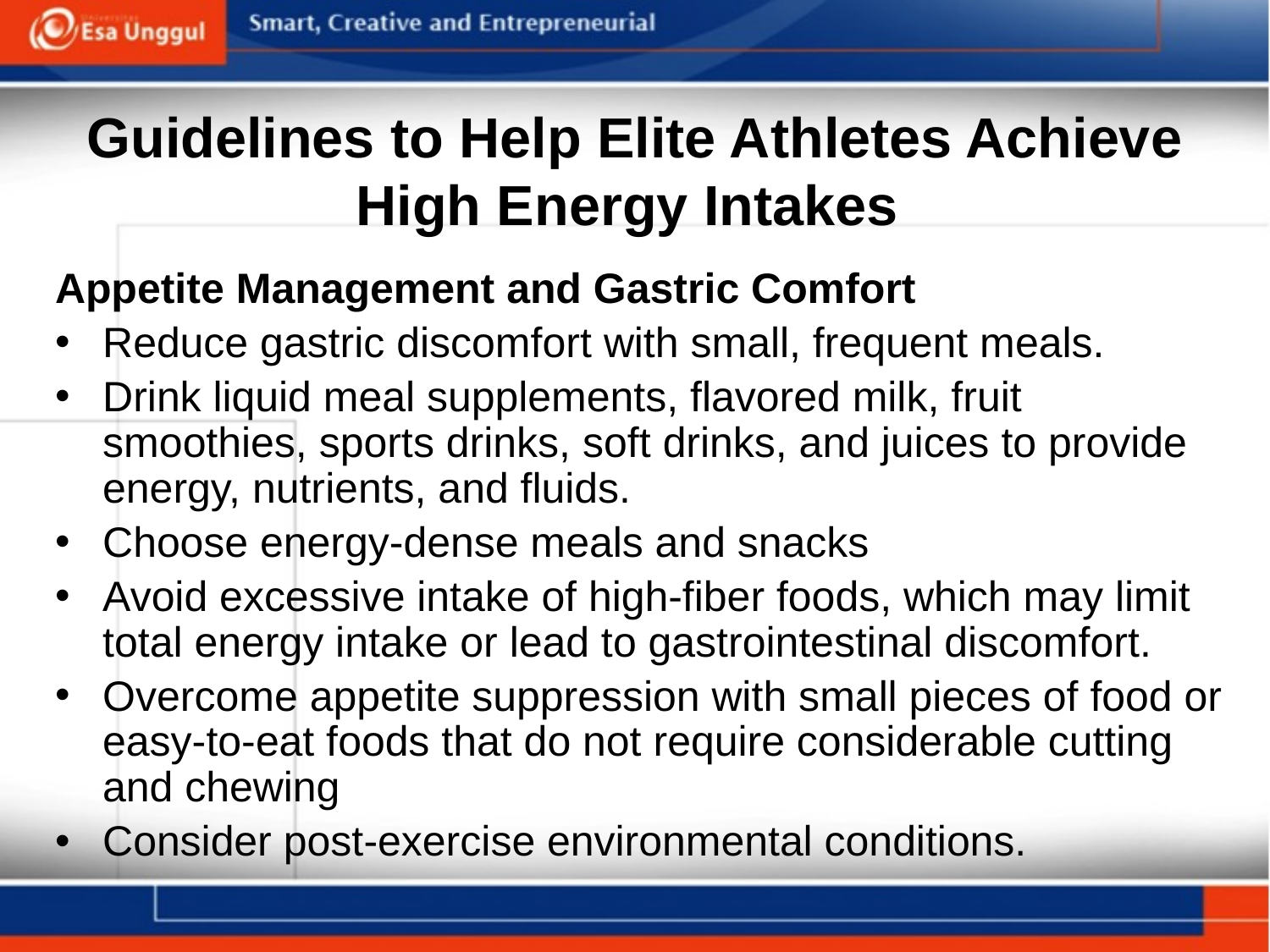

# Guidelines to Help Elite Athletes Achieve High Energy Intakes
Appetite Management and Gastric Comfort
Reduce gastric discomfort with small, frequent meals.
Drink liquid meal supplements, flavored milk, fruit smoothies, sports drinks, soft drinks, and juices to provide energy, nutrients, and fluids.
Choose energy-dense meals and snacks
Avoid excessive intake of high-fiber foods, which may limit total energy intake or lead to gastrointestinal discomfort.
Overcome appetite suppression with small pieces of food or easy-to-eat foods that do not require considerable cutting and chewing
Consider post-exercise environmental conditions.